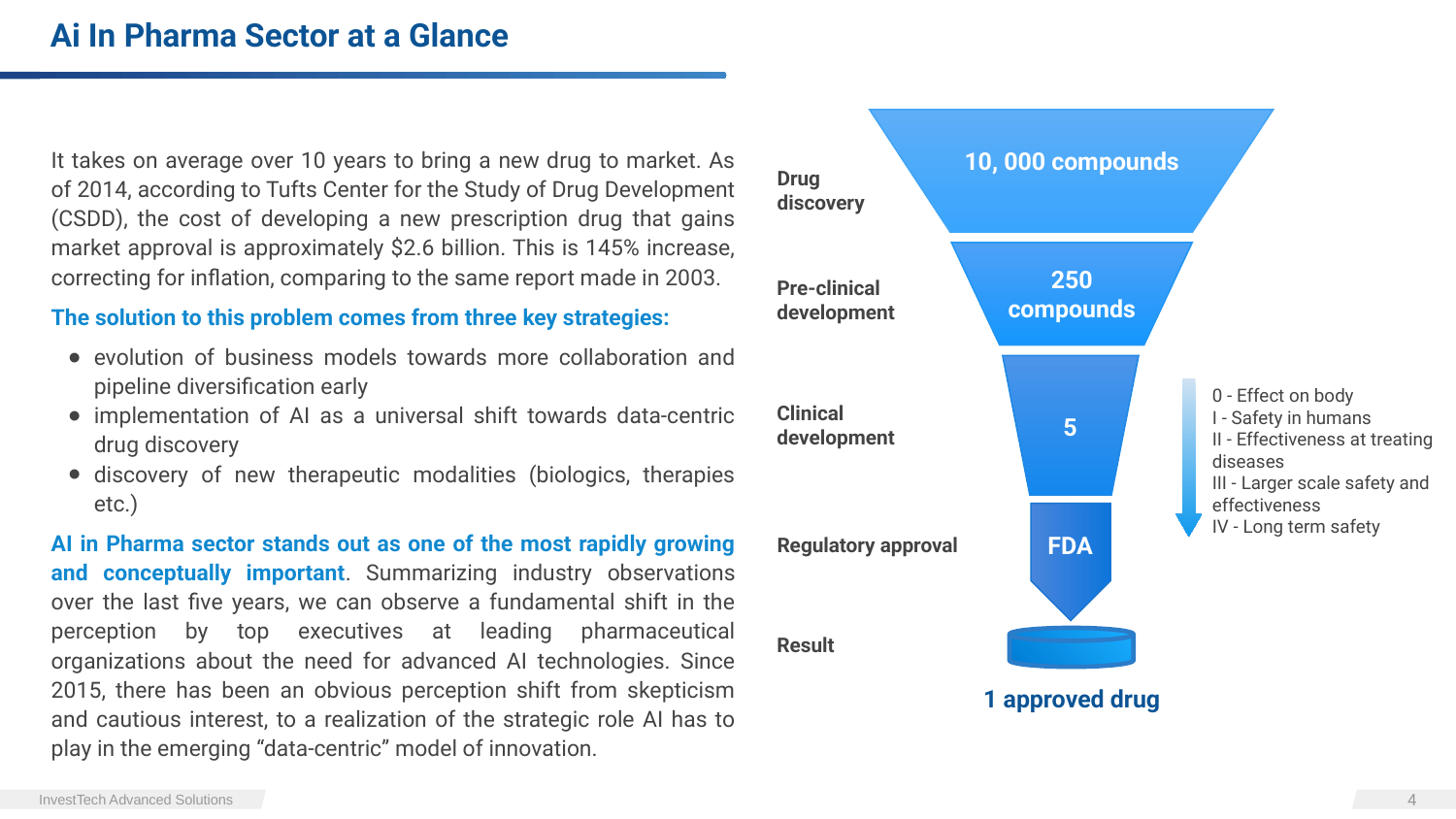

# Ai In Pharma Sector at a Glance

10, 000 compounds
It takes on average over 10 years to bring a new drug to market. As of 2014, according to Tufts Center for the Study of Drug Development (CSDD), the cost of developing a new prescription drug that gains market approval is approximately $2.6 billion. This is 145% increase, correcting for inflation, comparing to the same report made in 2003.

The solution to this problem comes from three key strategies:

evolution of business models towards more collaboration and pipeline diversification early
implementation of AI as a universal shift towards data-centric drug discovery
discovery of new therapeutic modalities (biologics, therapies etc.)

AI in Pharma sector stands out as one of the most rapidly growing and conceptually important. Summarizing industry observations over the last five years, we can observe a fundamental shift in the perception by top executives at leading pharmaceutical organizations about the need for advanced AI technologies. Since 2015, there has been an obvious perception shift from skepticism and cautious interest, to a realization of the strategic role AI has to play in the emerging “data-centric” model of innovation.
Drug
discovery
1

Dramatically speeds up the investment decision-making process

250 compounds
Pre-clinical development
Data Collection
2

Simplifies and automates the process of making an investment deal

0 - Effect on body
I - Safety in humans
II - Effectiveness at treating diseases
III - Larger scale safety and effectiveness
IV - Long term safety
5
Clinical development

3
Provides a convenient and mutually beneficial tool for both sides of the capital raising process
Regulatory approval
FDA

The rising interest of leading pharma and contract research organizations towards AI-driven biotech startups is a major driver for the area to become more attractive for investors, since the industry is becoming well-suited for successful exit strategies in future.
Result
4

Provides a single, integrated marketplace for all kinds of longevity investment products
1 approved drug
4

InvestTech Advanced Solutions